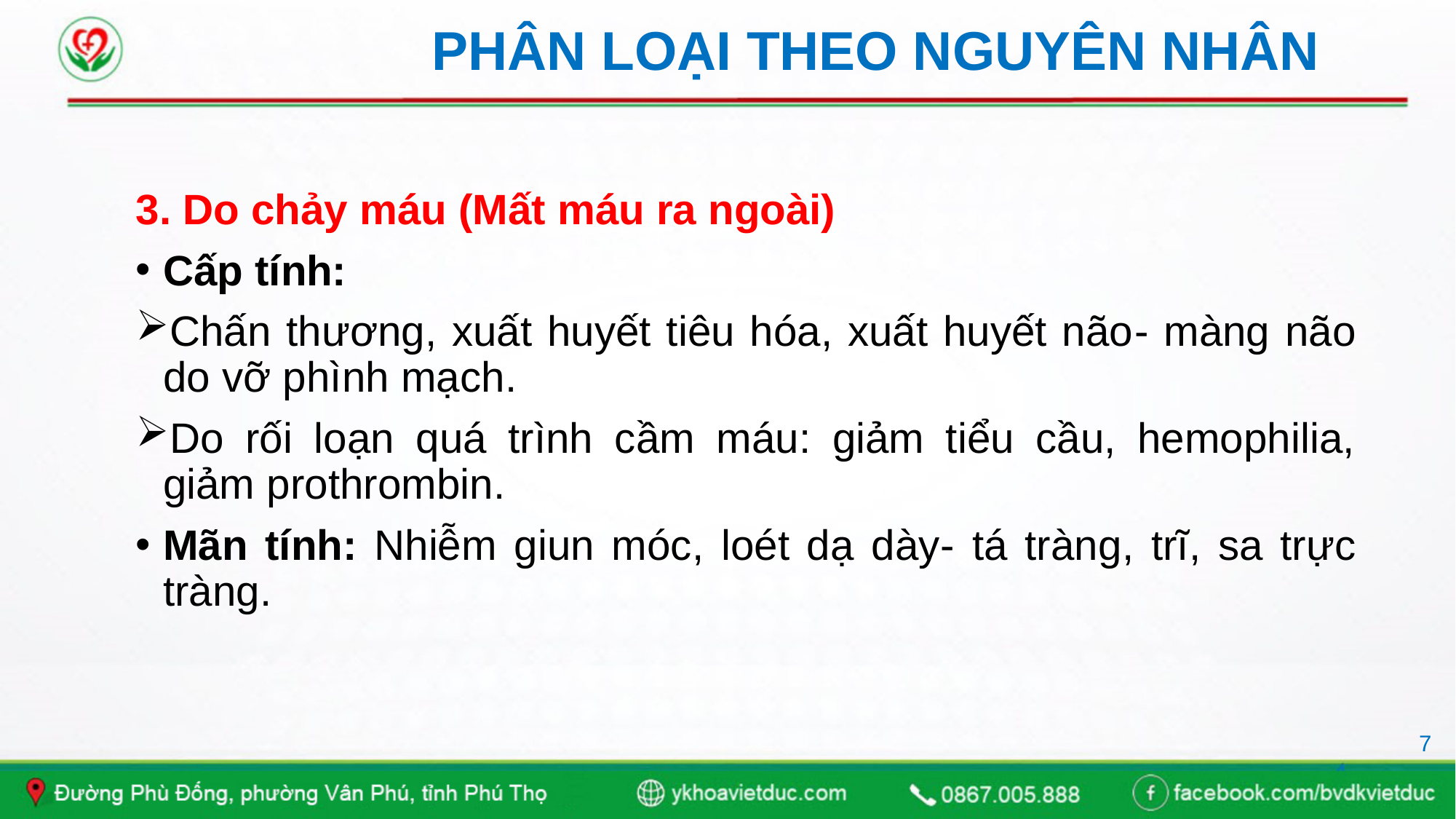

# PHÂN LOẠI THEO NGUYÊN NHÂN
3. Do chảy máu (Mất máu ra ngoài)
Cấp tính:
Chấn thương, xuất huyết tiêu hóa, xuất huyết não- màng não do vỡ phình mạch.
Do rối loạn quá trình cầm máu: giảm tiểu cầu, hemophilia, giảm prothrombin.
Mãn tính: Nhiễm giun móc, loét dạ dày- tá tràng, trĩ, sa trực tràng.